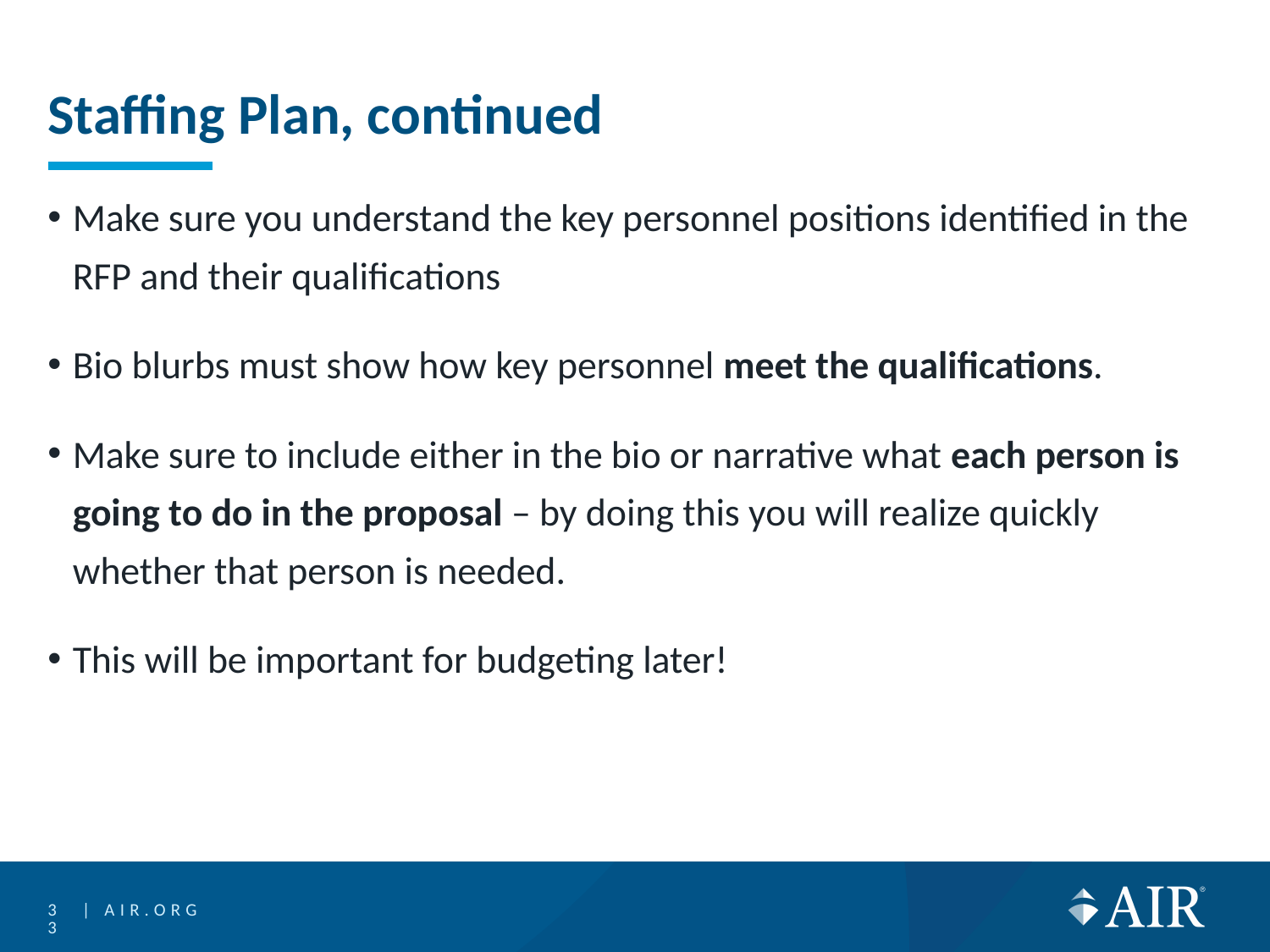

# Staffing Plan, continued
Make sure you understand the key personnel positions identified in the RFP and their qualifications
Bio blurbs must show how key personnel meet the qualifications.
Make sure to include either in the bio or narrative what each person is going to do in the proposal – by doing this you will realize quickly whether that person is needed.
This will be important for budgeting later!
33